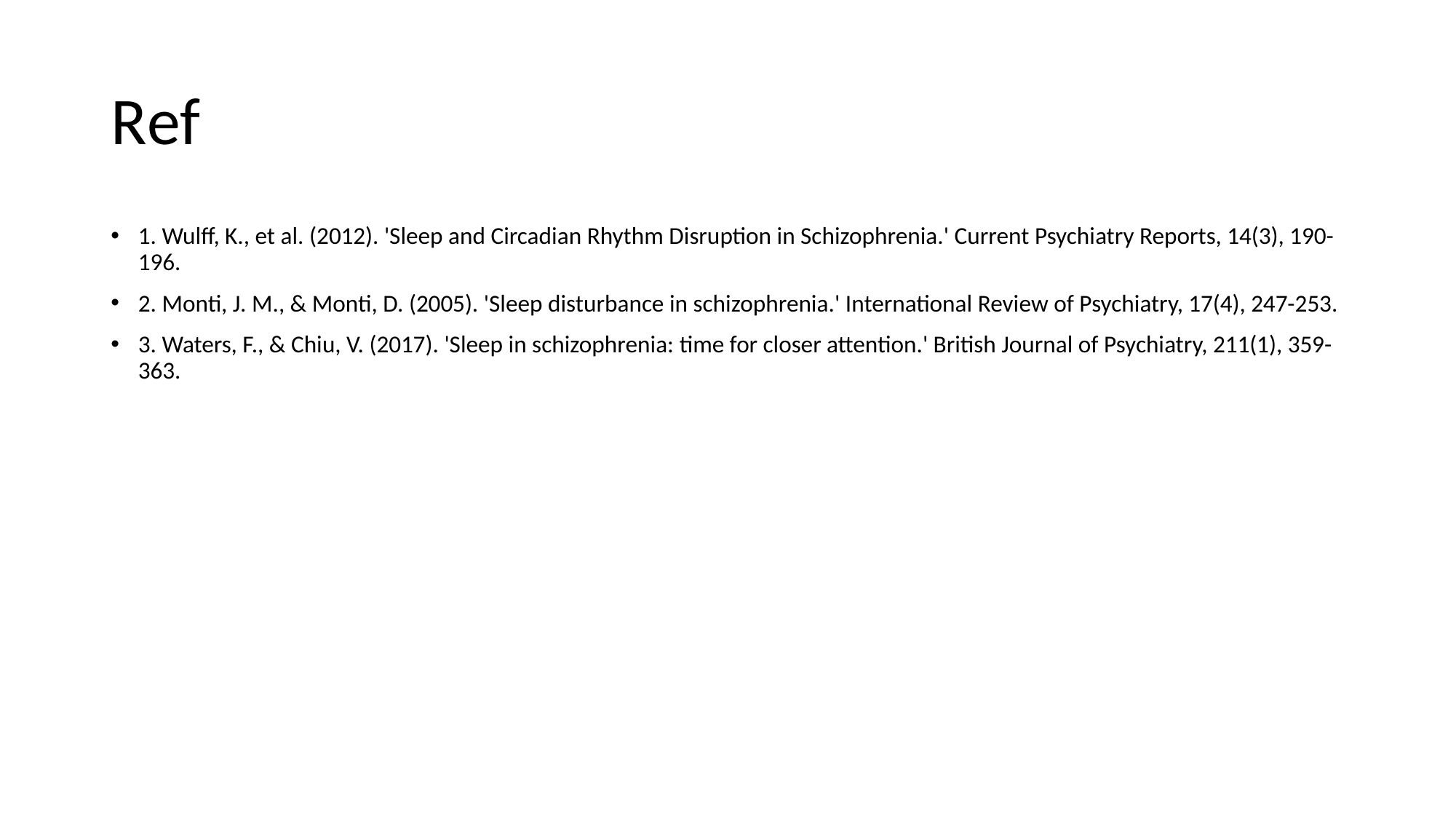

# Ref
1. Wulff, K., et al. (2012). 'Sleep and Circadian Rhythm Disruption in Schizophrenia.' Current Psychiatry Reports, 14(3), 190-196.
2. Monti, J. M., & Monti, D. (2005). 'Sleep disturbance in schizophrenia.' International Review of Psychiatry, 17(4), 247-253.
3. Waters, F., & Chiu, V. (2017). 'Sleep in schizophrenia: time for closer attention.' British Journal of Psychiatry, 211(1), 359-363.